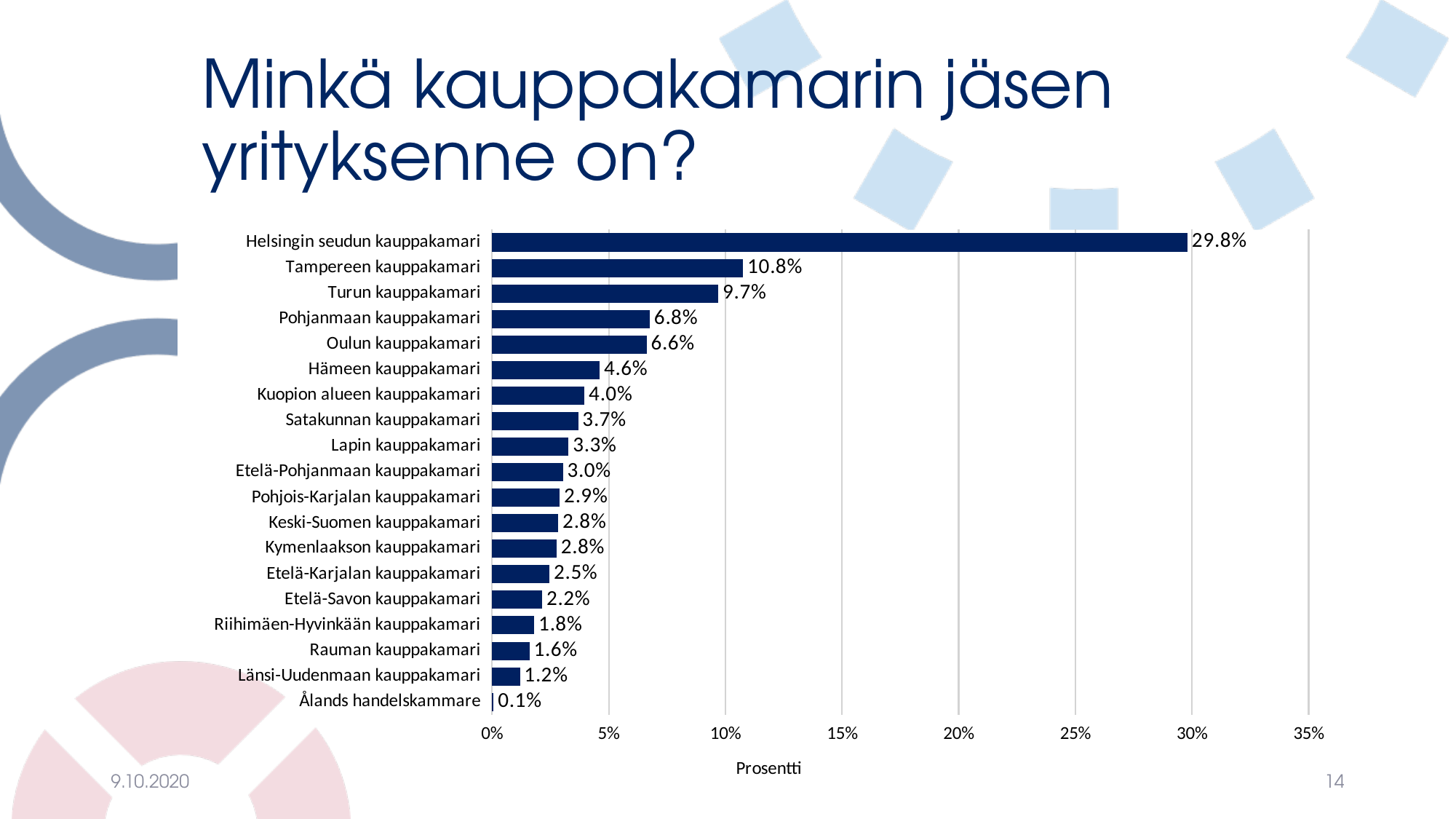

# Minkä kauppakamarin jäsen yrityksenne on?

### Chart

| Category |  |
|---|---|
| Ålands handelskammare | 0.0006828269033799932 |
| Länsi-Uudenmaan kauppakamari | 0.011949470809149881 |
| Rauman kauppakamari | 0.016046432229429843 |
| Riihimäen-Hyvinkään kauppakamari | 0.01809491293956982 |
| Etelä-Savon kauppakamari | 0.021509047456469785 |
| Etelä-Karjalan kauppakamari | 0.024581768521679755 |
| Kymenlaakson kauppakamari | 0.027654489586889725 |
| Keski-Suomen kauppakamari | 0.02833731649026972 |
| Pohjois-Karjalan kauppakamari | 0.029020143393649712 |
| Etelä-Pohjanmaan kauppakamari | 0.0303857972004097 |
| Lapin kauppakamari | 0.03277569136223968 |
| Satakunnan kauppakamari | 0.03687265278251963 |
| Kuopion alueen kauppakamari | 0.039603960396039604 |
| Hämeen kauppakamari | 0.04609081597814954 |
| Oulun kauppakamari | 0.06623420962785934 |
| Pohjanmaan kauppakamari | 0.06759986343461932 |
| Turun kauppakamari | 0.09696142027995903 |
| Tampereen kauppakamari | 0.10754523728234892 |
| Helsingin seudun kauppakamari | 0.29805394332536705 |
9.10.2020

14